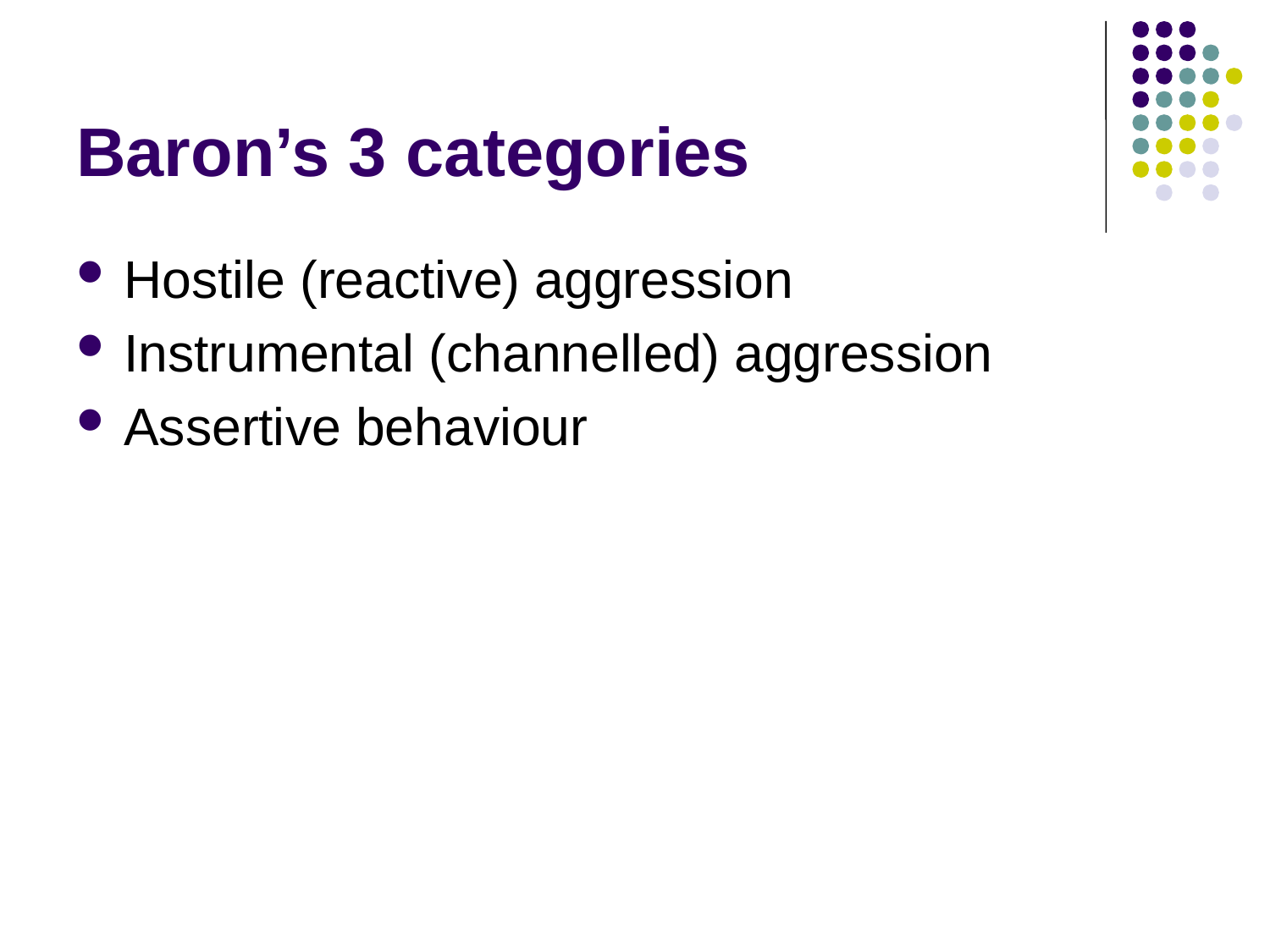

# Baron’s 3 categories
Hostile (reactive) aggression
Instrumental (channelled) aggression
Assertive behaviour